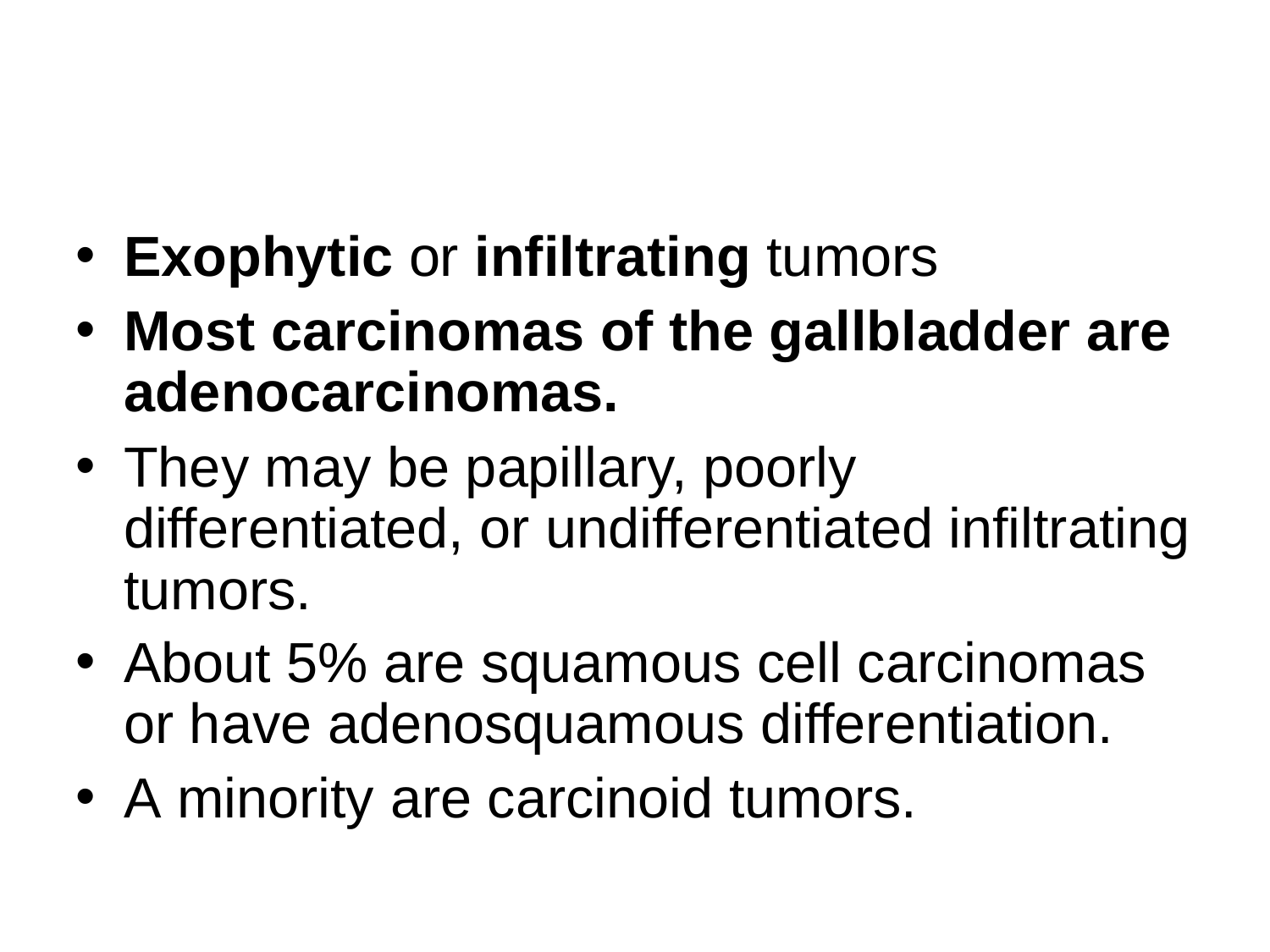

Exophytic or infiltrating tumors
Most carcinomas of the gallbladder are
adenocarcinomas.

They may be papillary, poorly differentiated, or undifferentiated infiltrating tumors.
About 5% are squamous cell carcinomas
or have adenosquamous differentiation.
A minority are carcinoid tumors.